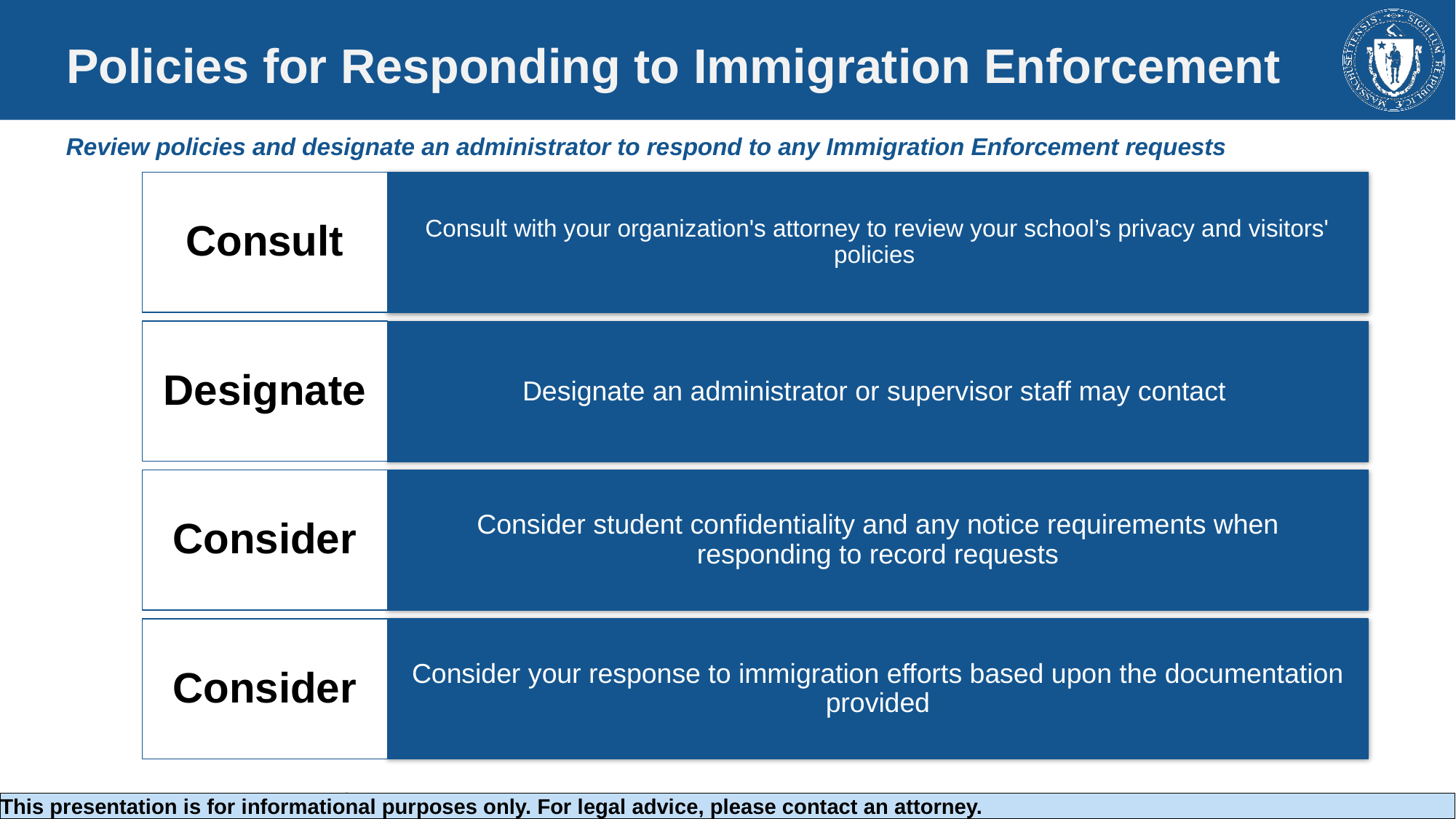

# Policies for Responding to Immigration Enforcement
Review policies and designate an administrator to respond to any Immigration Enforcement requests
Consult with your organization's attorney to review your school’s privacy and visitors' policies
Consult
Designate an administrator or supervisor staff may contact
Designate
Consider student confidentiality and any notice requirements when responding to record requests
Consider
Consider your response to immigration efforts based upon the documentation provided
Consider
.
This presentation is for informational purposes only. For legal advice, please contact an attorney.